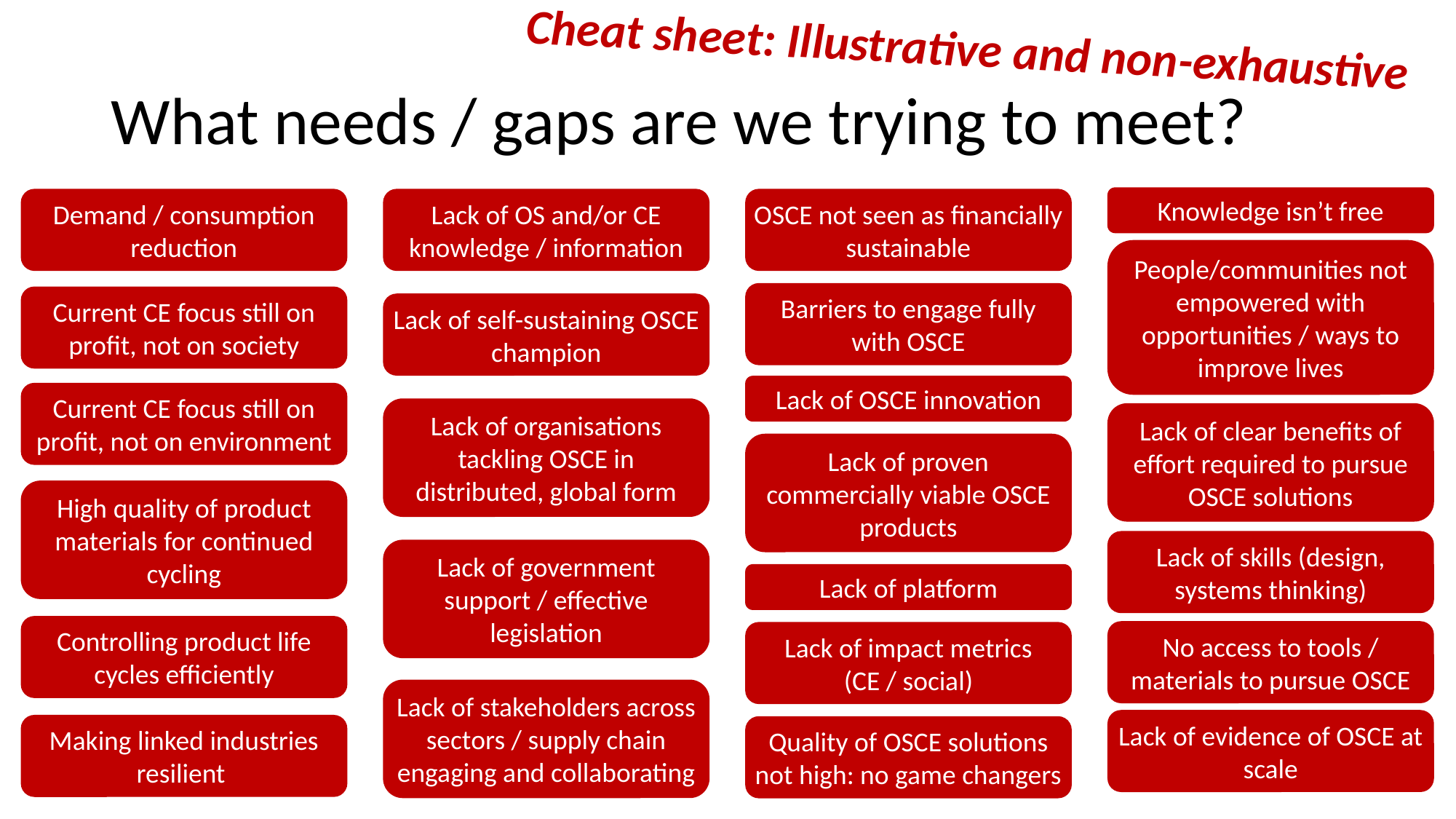

Cheat sheet: Illustrative and non-exhaustive
# What needs / gaps are we trying to meet?
Demand / consumption reduction
Lack of OS and/or CE knowledge / information
OSCE not seen as financially sustainable
Knowledge isn’t free
People/communities not empowered with opportunities / ways to improve lives
Barriers to engage fully with OSCE
Current CE focus still on profit, not on society
Lack of self-sustaining OSCE champion
Lack of OSCE innovation
Current CE focus still on profit, not on environment
Lack of organisations tackling OSCE in distributed, global form
Lack of clear benefits of effort required to pursue OSCE solutions
Lack of proven commercially viable OSCE products
High quality of product materials for continued cycling
Lack of skills (design, systems thinking)
Lack of government support / effective legislation
Lack of platform
Controlling product life cycles efficiently
Lack of impact metrics
(CE / social)
No access to tools / materials to pursue OSCE
Lack of stakeholders across sectors / supply chain
engaging and collaborating
Lack of evidence of OSCE at scale
Making linked industries resilient
Quality of OSCE solutions not high: no game changers